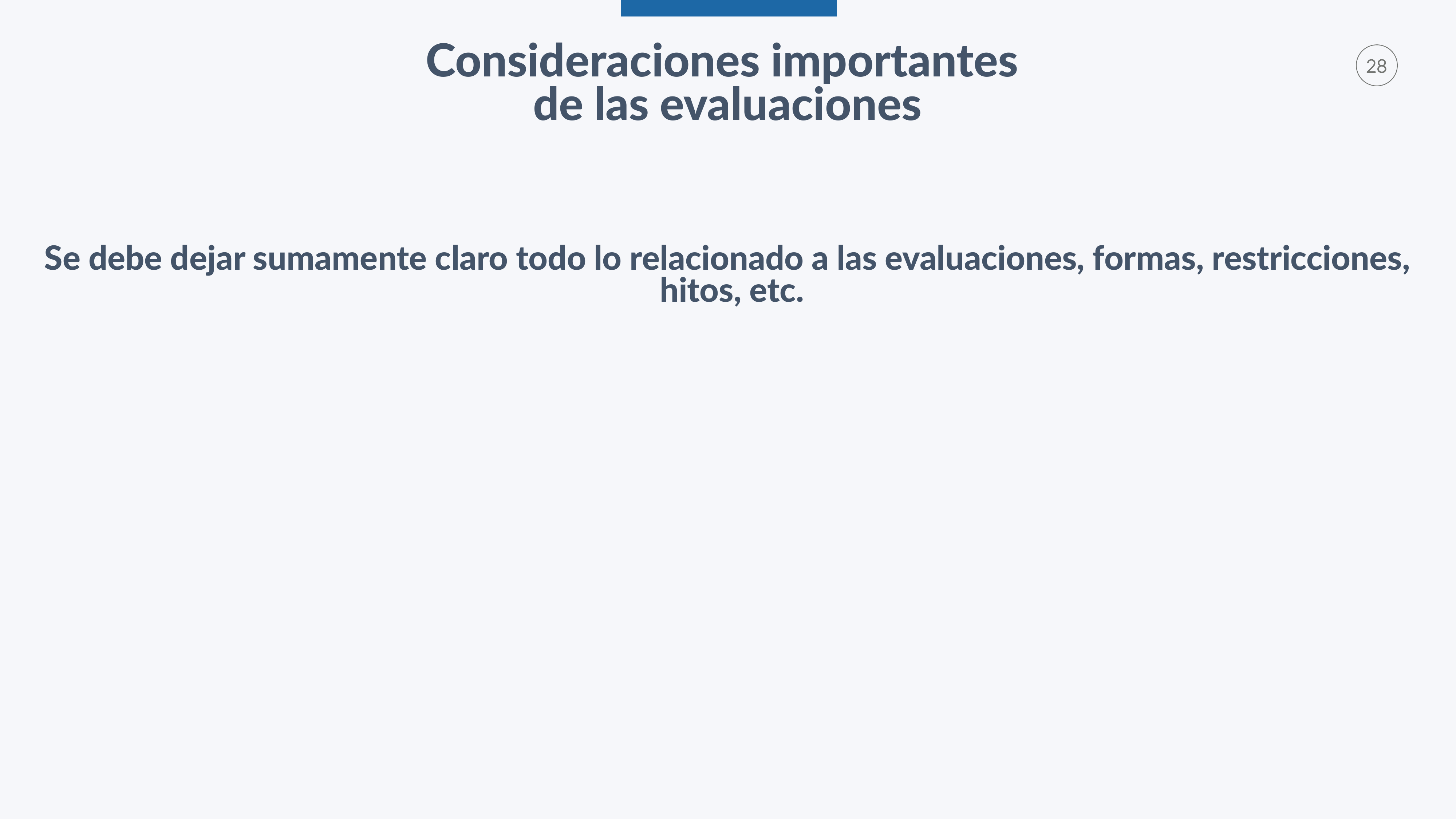

Consideraciones importantes  de las evaluaciones
Se debe dejar sumamente claro todo lo relacionado a las evaluaciones, formas, restricciones,  hitos, etc.